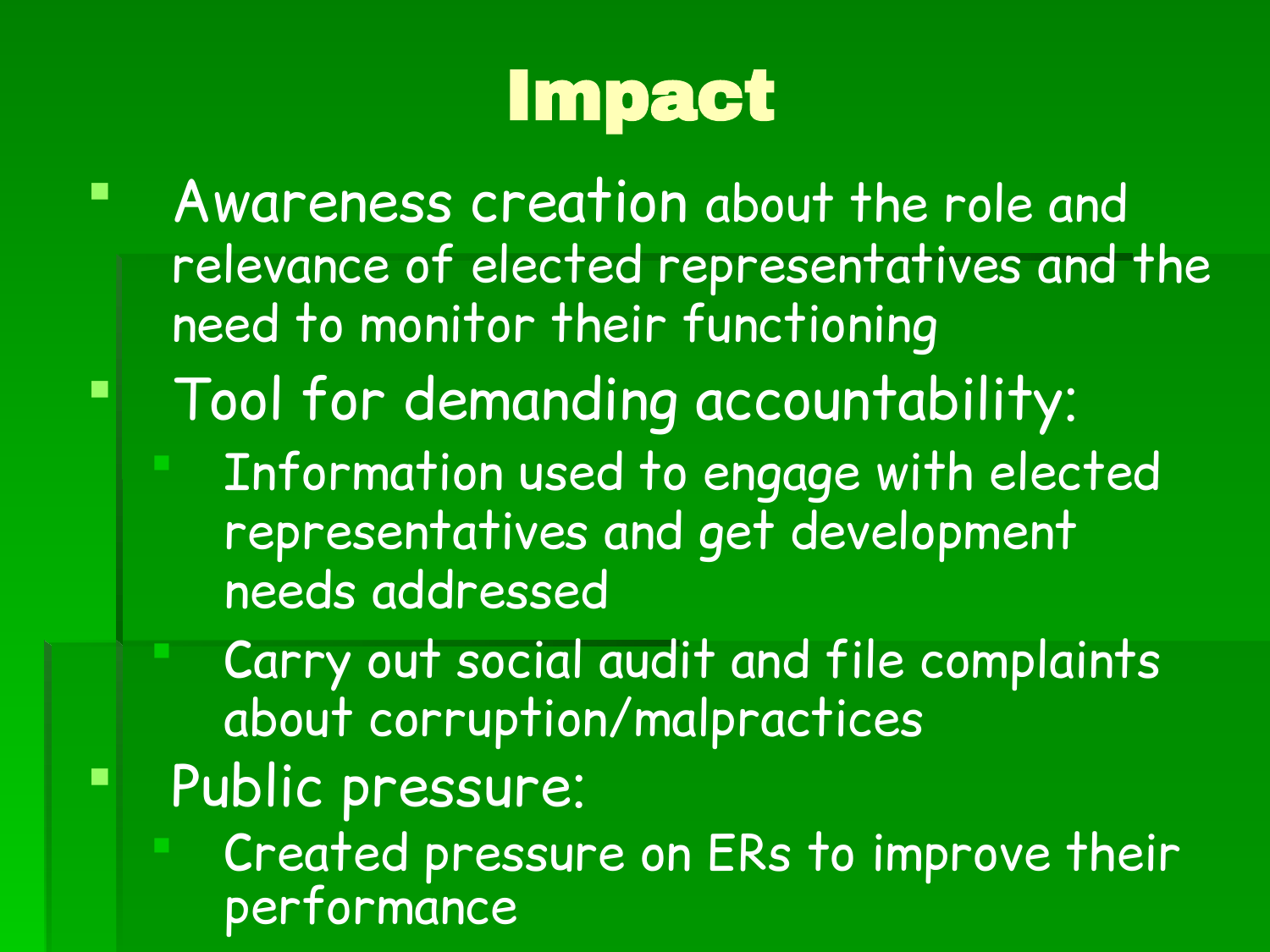

# Impact
Awareness creation about the role and relevance of elected representatives and the need to monitor their functioning
Tool for demanding accountability:
Information used to engage with elected representatives and get development needs addressed
Carry out social audit and file complaints about corruption/malpractices
Public pressure:
Created pressure on ERs to improve their performance